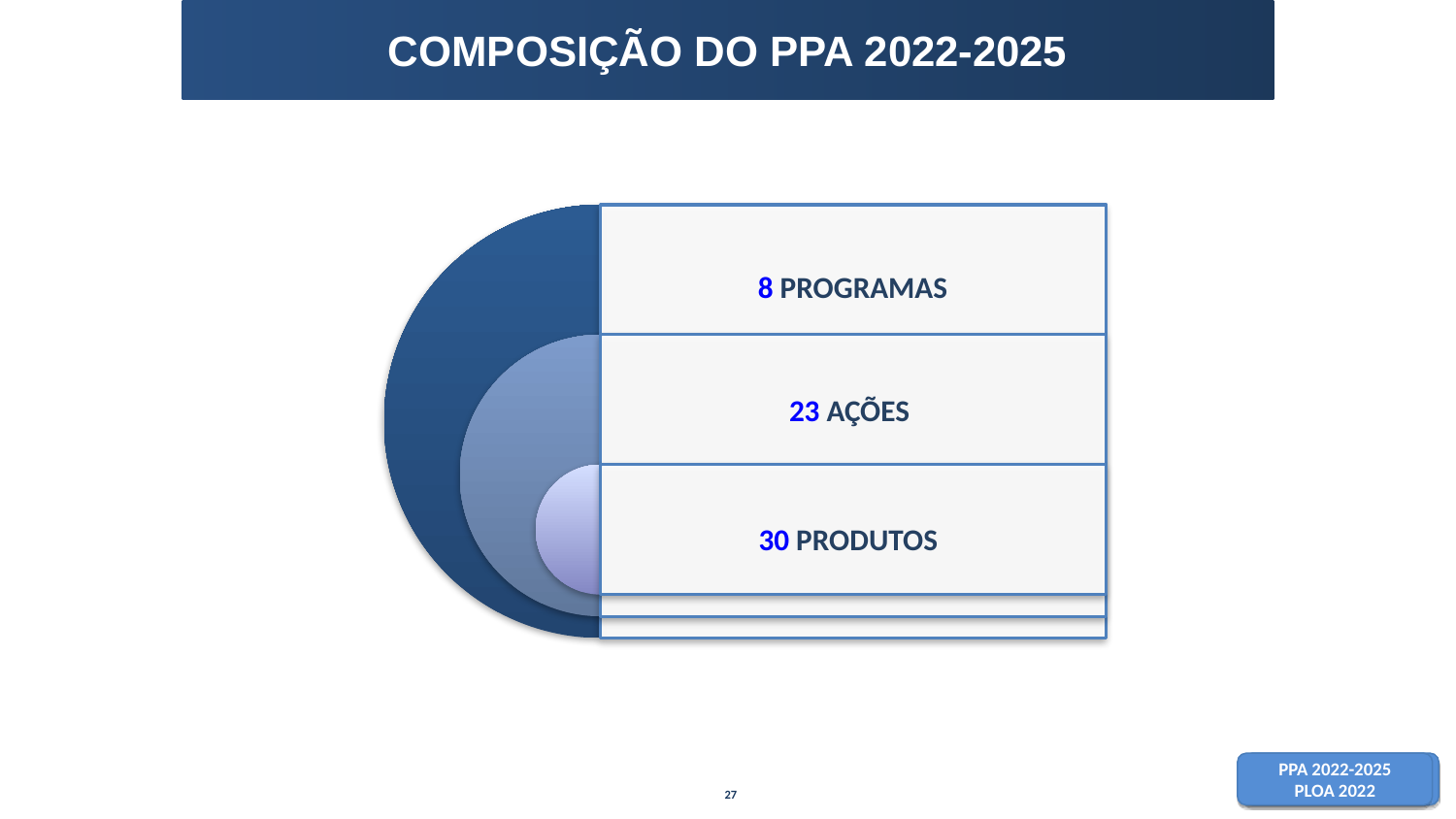

# COMPOSIÇÃO DO PPA 2022-2025

8 PROGRAMAS
23 AÇÕES
30 PRODUTOS
27